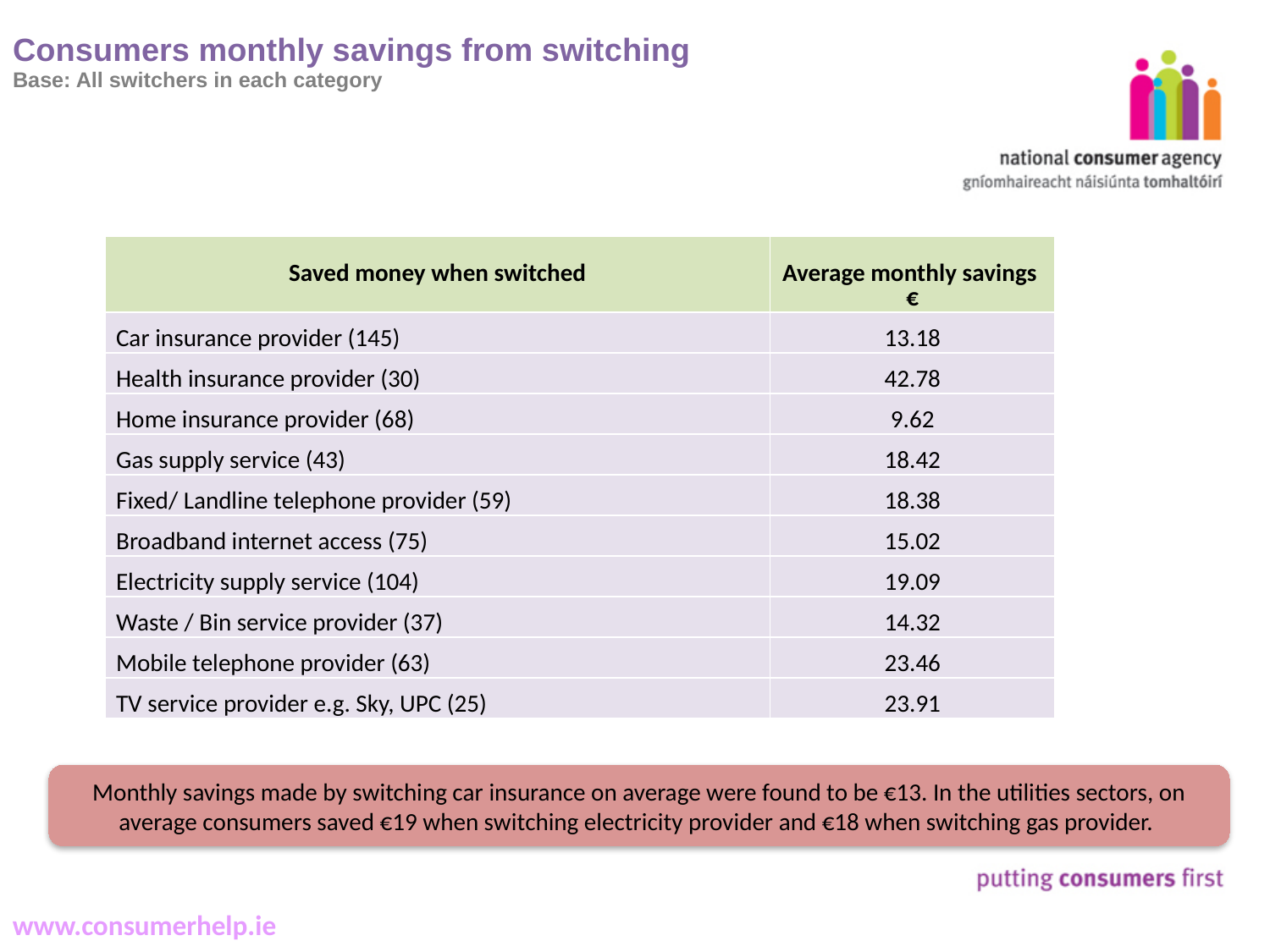

# Consumers monthly savings from switching Base: All switchers in each category
| Saved money when switched | Average monthly savings € |
| --- | --- |
| Car insurance provider (145) | 13.18 |
| Health insurance provider (30) | 42.78 |
| Home insurance provider (68) | 9.62 |
| Gas supply service (43) | 18.42 |
| Fixed/ Landline telephone provider (59) | 18.38 |
| Broadband internet access (75) | 15.02 |
| Electricity supply service (104) | 19.09 |
| Waste / Bin service provider (37) | 14.32 |
| Mobile telephone provider (63) | 23.46 |
| TV service provider e.g. Sky, UPC (25) | 23.91 |
Monthly savings made by switching car insurance on average were found to be €13. In the utilities sectors, on average consumers saved €19 when switching electricity provider and €18 when switching gas provider.